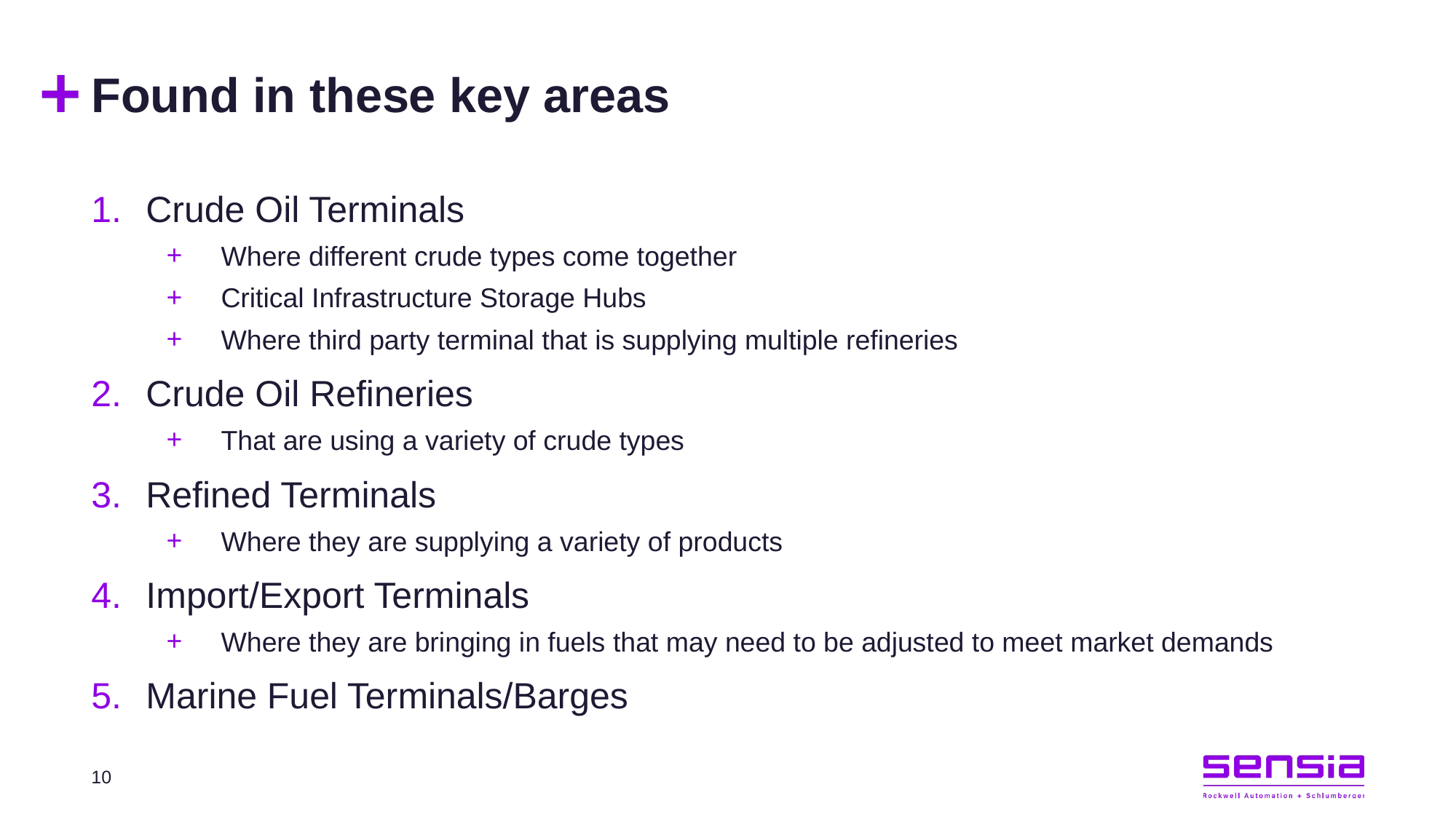

# Found in these key areas
Crude Oil Terminals
Where different crude types come together
Critical Infrastructure Storage Hubs
Where third party terminal that is supplying multiple refineries
Crude Oil Refineries
That are using a variety of crude types
Refined Terminals
Where they are supplying a variety of products
Import/Export Terminals
Where they are bringing in fuels that may need to be adjusted to meet market demands
Marine Fuel Terminals/Barges
10